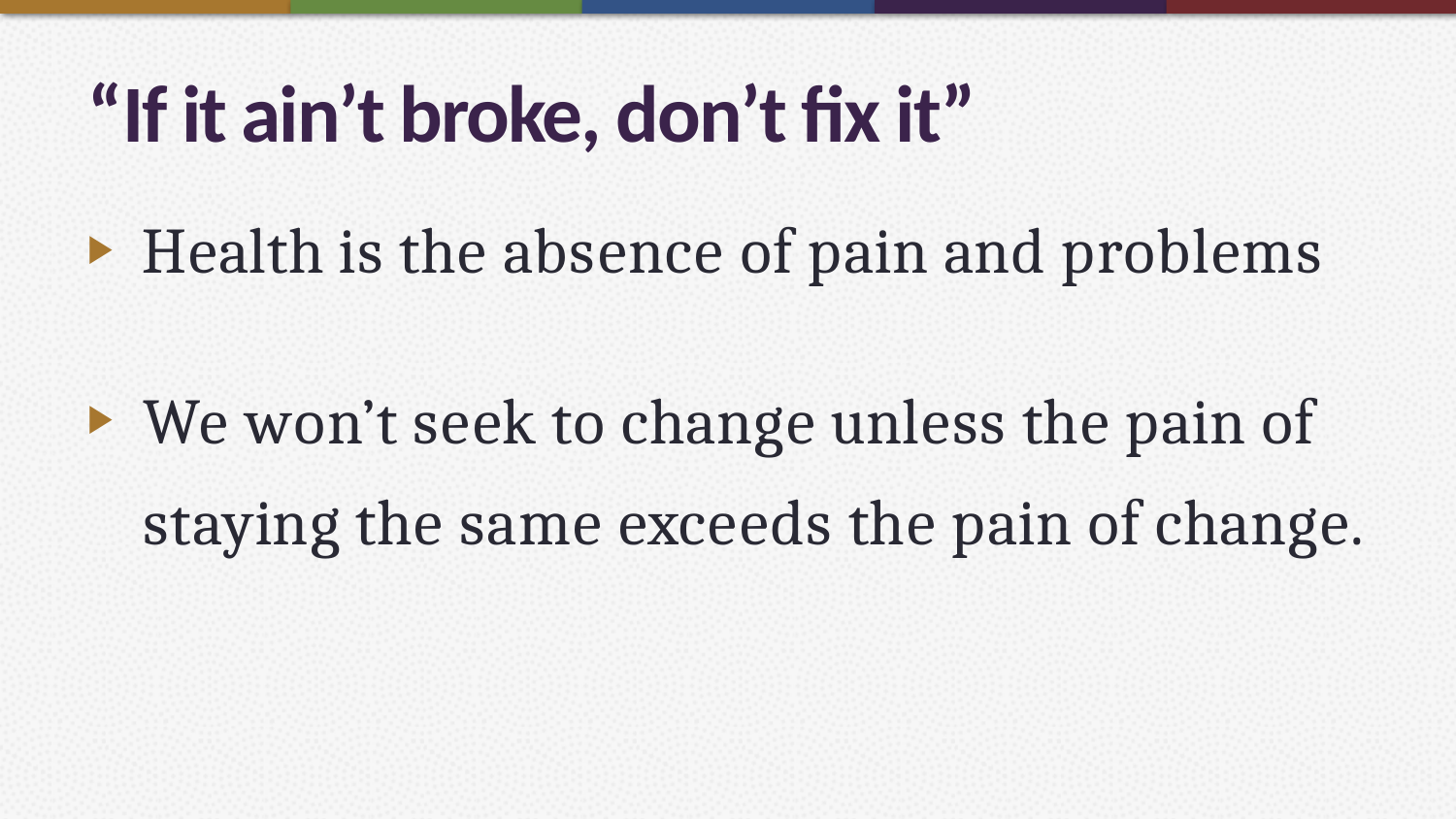

# “If it ain’t broke, don’t fix it”
Health is the absence of pain and problems

We won’t seek to change unless the pain of staying the same exceeds the pain of change.